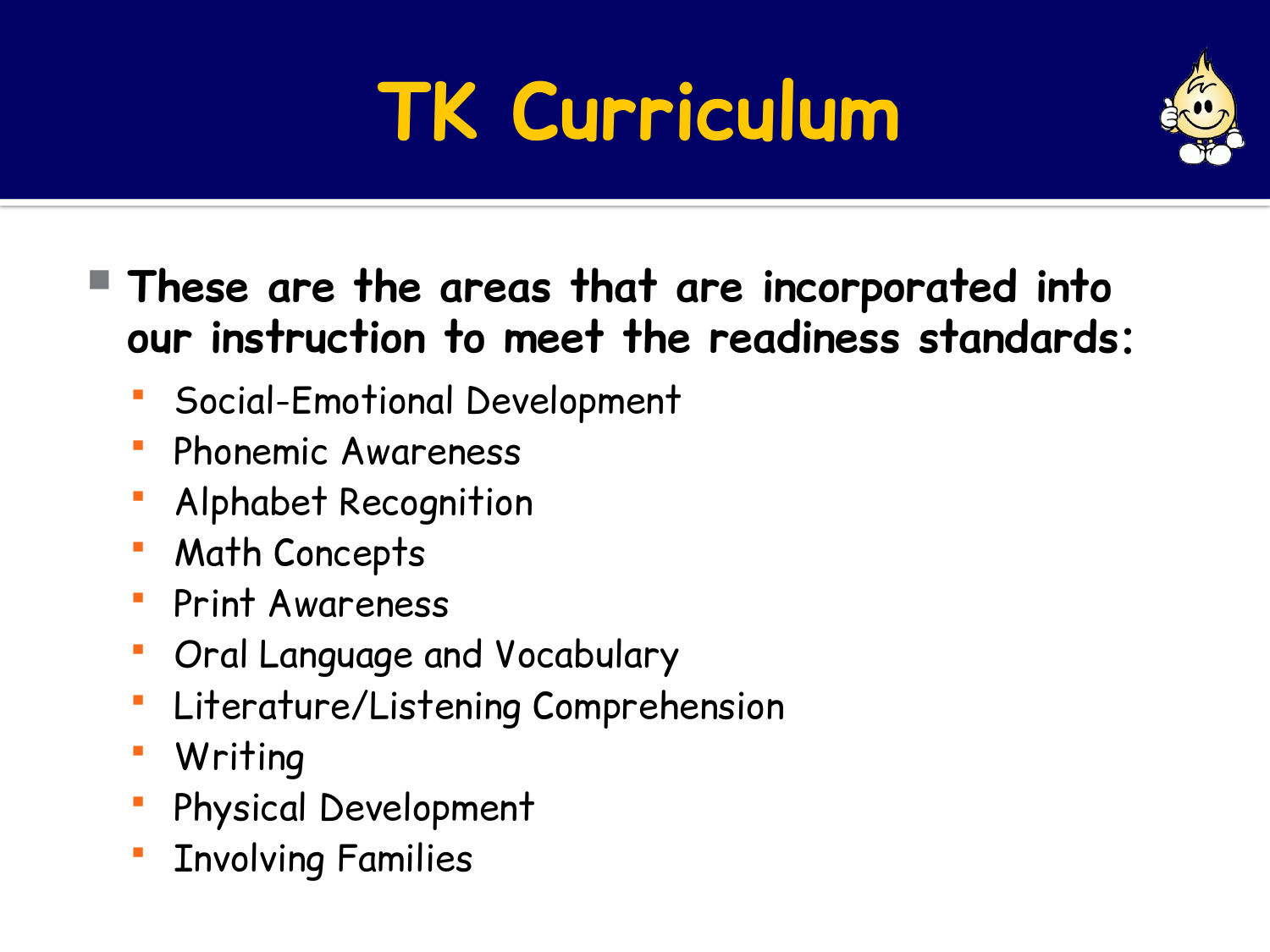

# TK Curriculum
These are the areas that are incorporated into our instruction to meet the readiness standards:
Social-Emotional Development
Phonemic Awareness
Alphabet Recognition
Math Concepts
Print Awareness
Oral Language and Vocabulary
Literature/Listening Comprehension
Writing
Physical Development
Involving Families